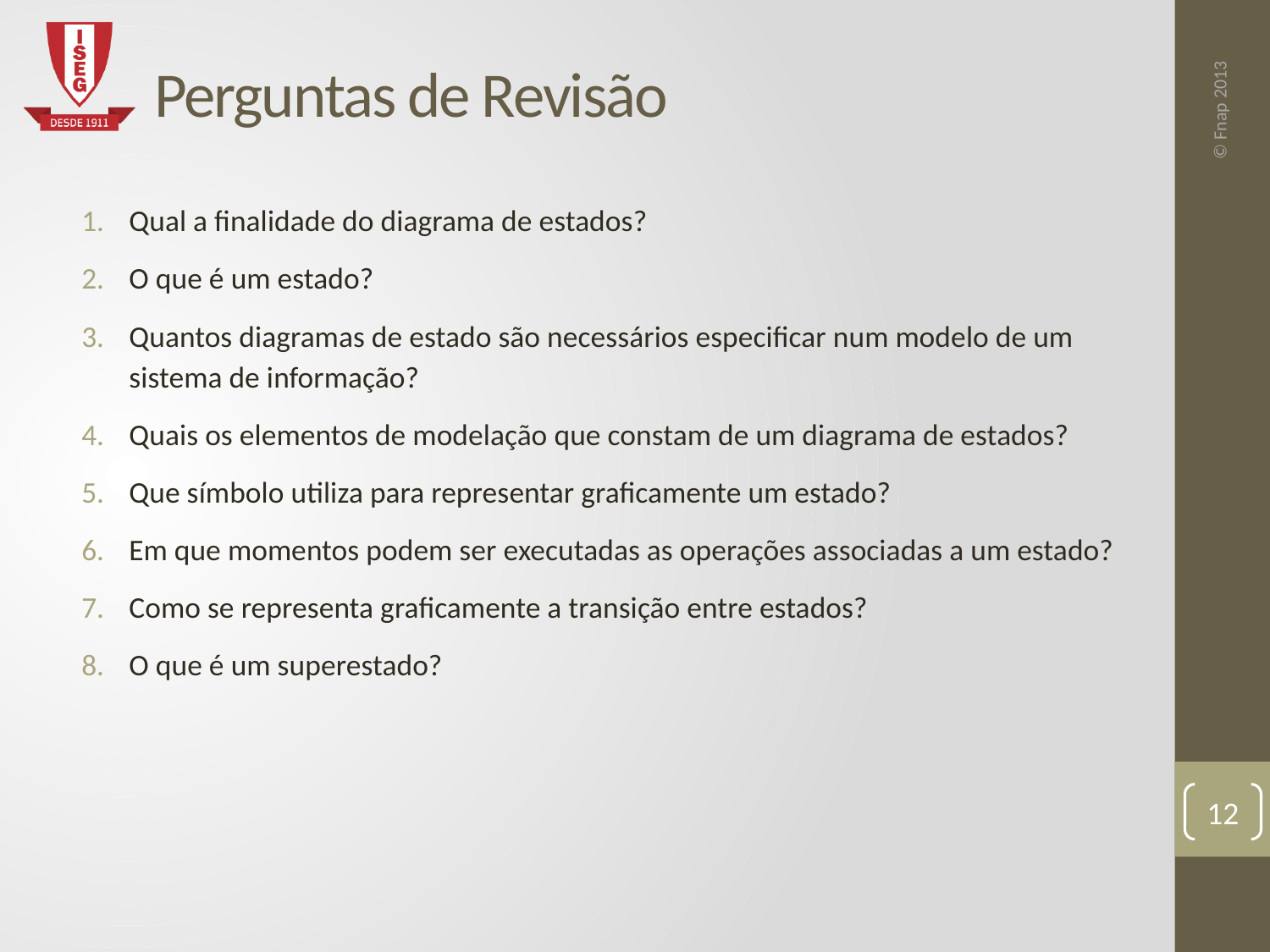

# Perguntas de Revisão
Qual a finalidade do diagrama de estados?
O que é um estado?
Quantos diagramas de estado são necessários especificar num modelo de um sistema de informação?
Quais os elementos de modelação que constam de um diagrama de estados?
Que símbolo utiliza para representar graficamente um estado?
Em que momentos podem ser executadas as operações associadas a um estado?
Como se representa graficamente a transição entre estados?
O que é um superestado?
12